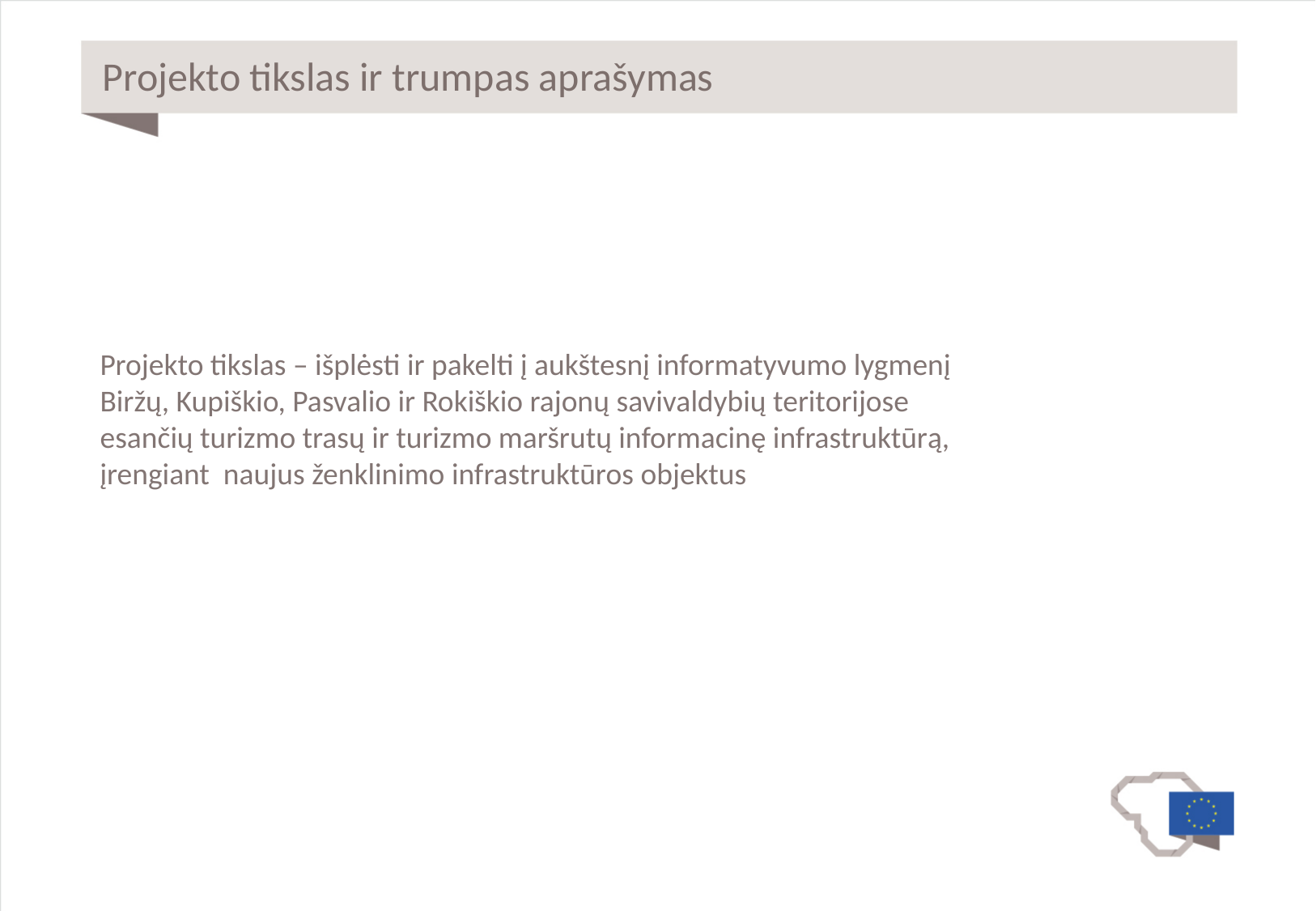

# Projekto tikslas ir trumpas aprašymas

Projekto tikslas – išplėsti ir pakelti į aukštesnį informatyvumo lygmenį Biržų, Kupiškio, Pasvalio ir Rokiškio rajonų savivaldybių teritorijose esančių turizmo trasų ir turizmo maršrutų informacinę infrastruktūrą, įrengiant  naujus ženklinimo infrastruktūros objektus